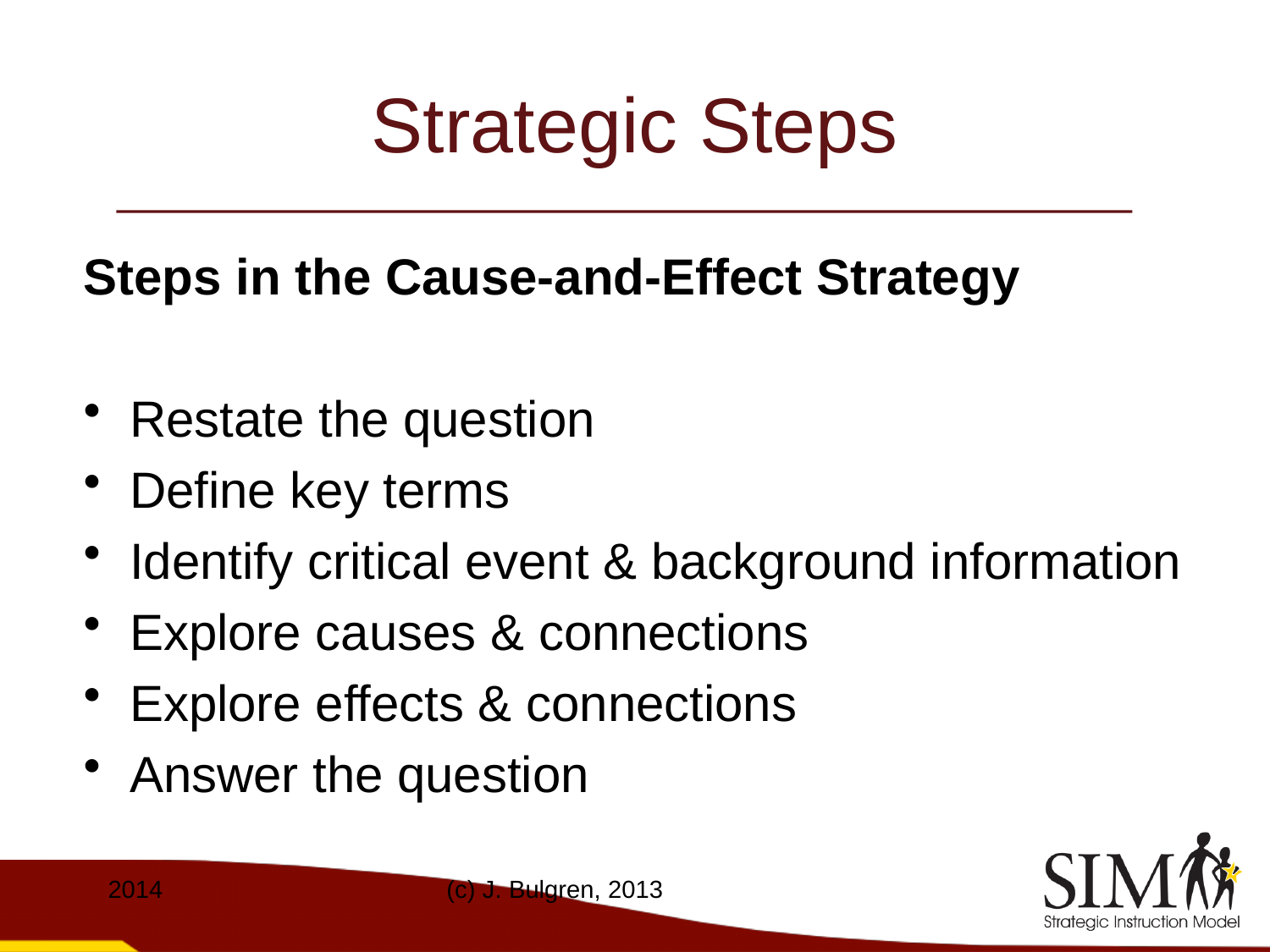

# Strategic Steps
Steps in the Cause-and-Effect Strategy

Restate the question
Define key terms
Identify critical event & background information
Explore causes & connections
Explore effects & connections
Answer the question

2014
(c) J. Bulgren, 2013